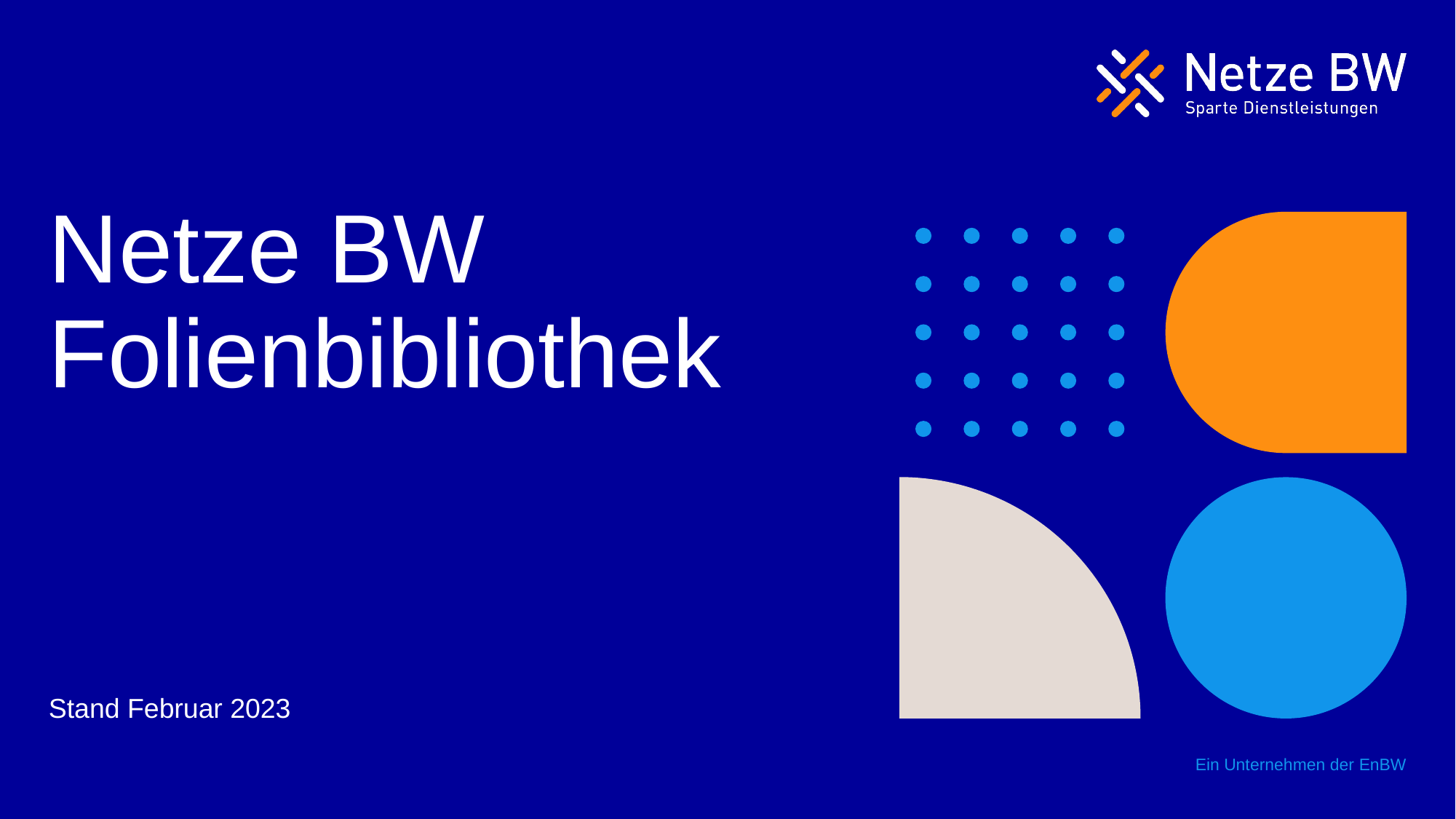

# Netze BW Folienbibliothek
Stand Februar 2023